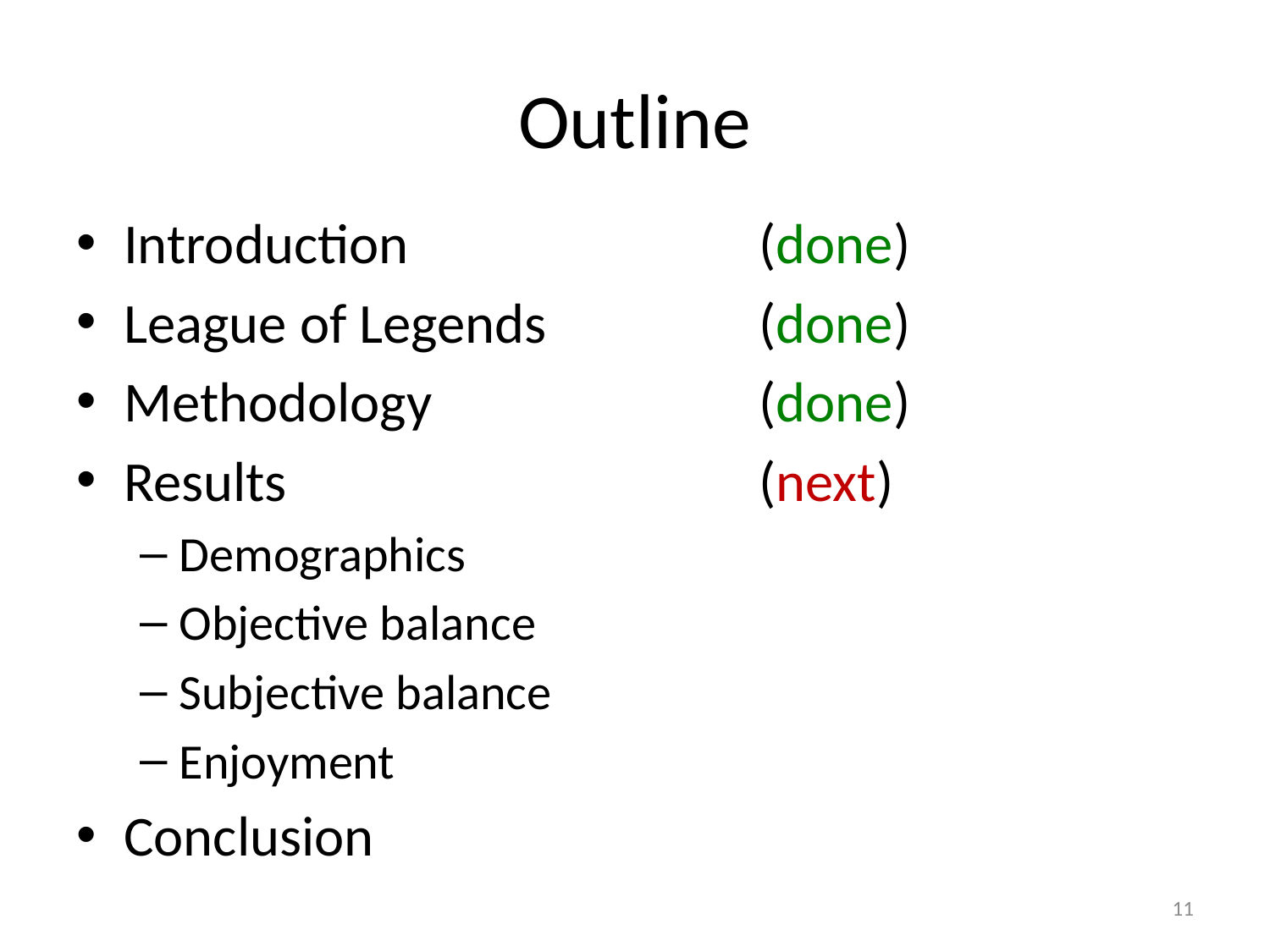

# Outline
Introduction			(done)
League of Legends		(done)
Methodology			(done)
Results				(next)
Demographics
Objective balance
Subjective balance
Enjoyment
Conclusion
11